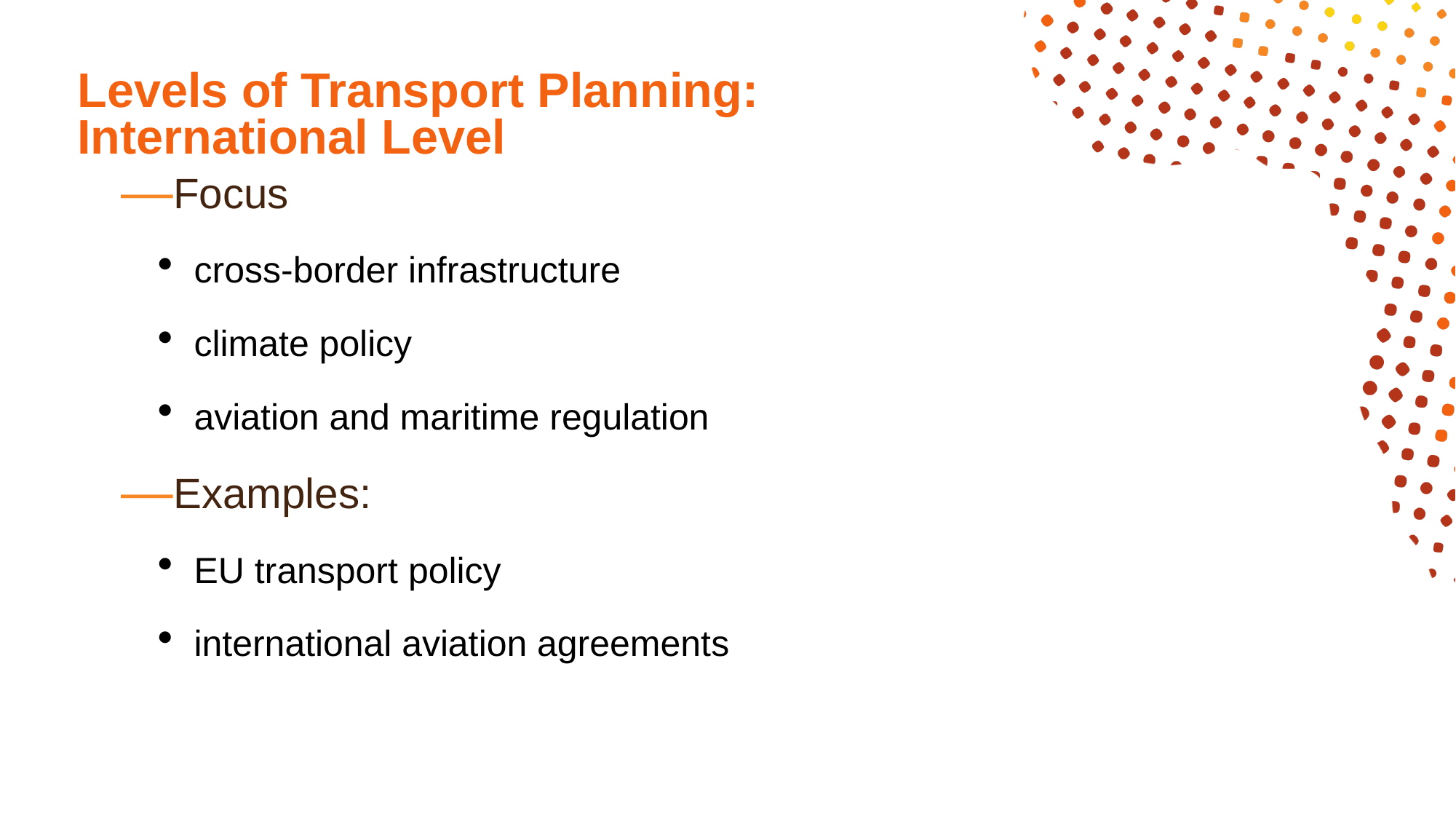

# Levels of Transport Planning: International Level
Focus
cross-border infrastructure
climate policy
aviation and maritime regulation
Examples:
EU transport policy
international aviation agreements